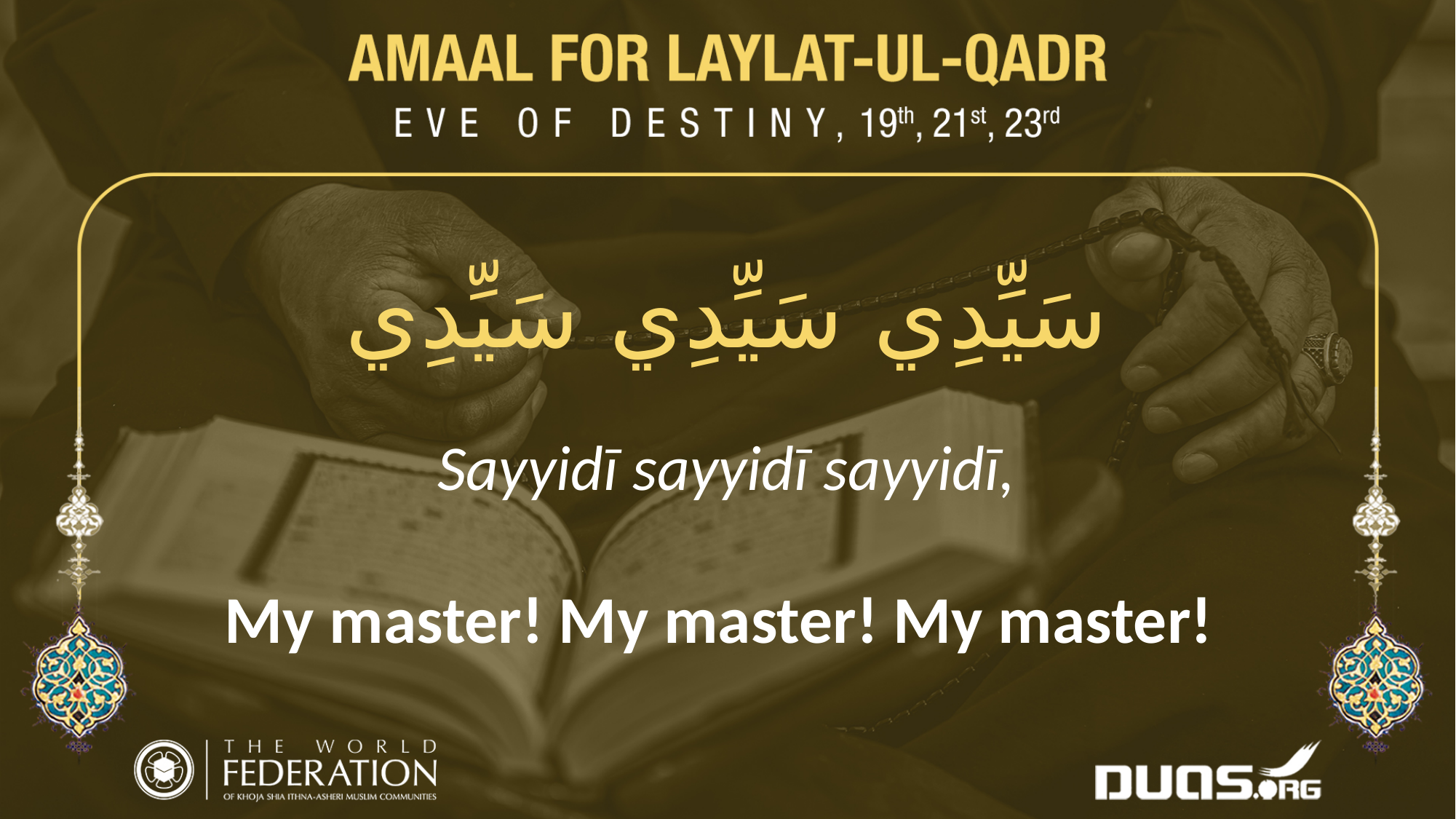

سَيِّدِي سَيِّدِي سَيِّدِي
Sayyidī sayyidī sayyidī,
My master! My master! My master!